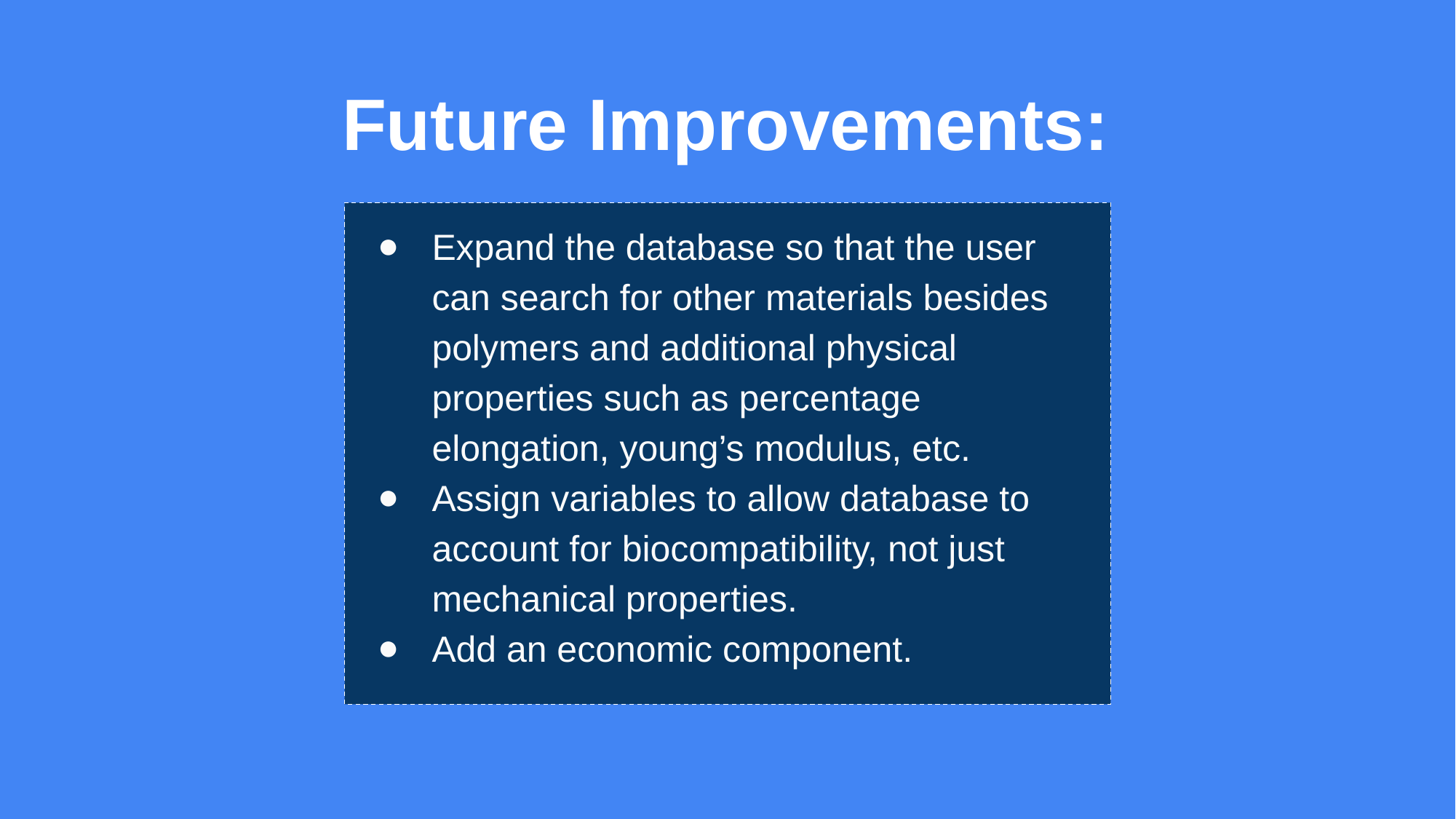

# Future Improvements:
Expand the database so that the user can search for other materials besides polymers and additional physical properties such as percentage elongation, young’s modulus, etc.
Assign variables to allow database to account for biocompatibility, not just mechanical properties.
Add an economic component.